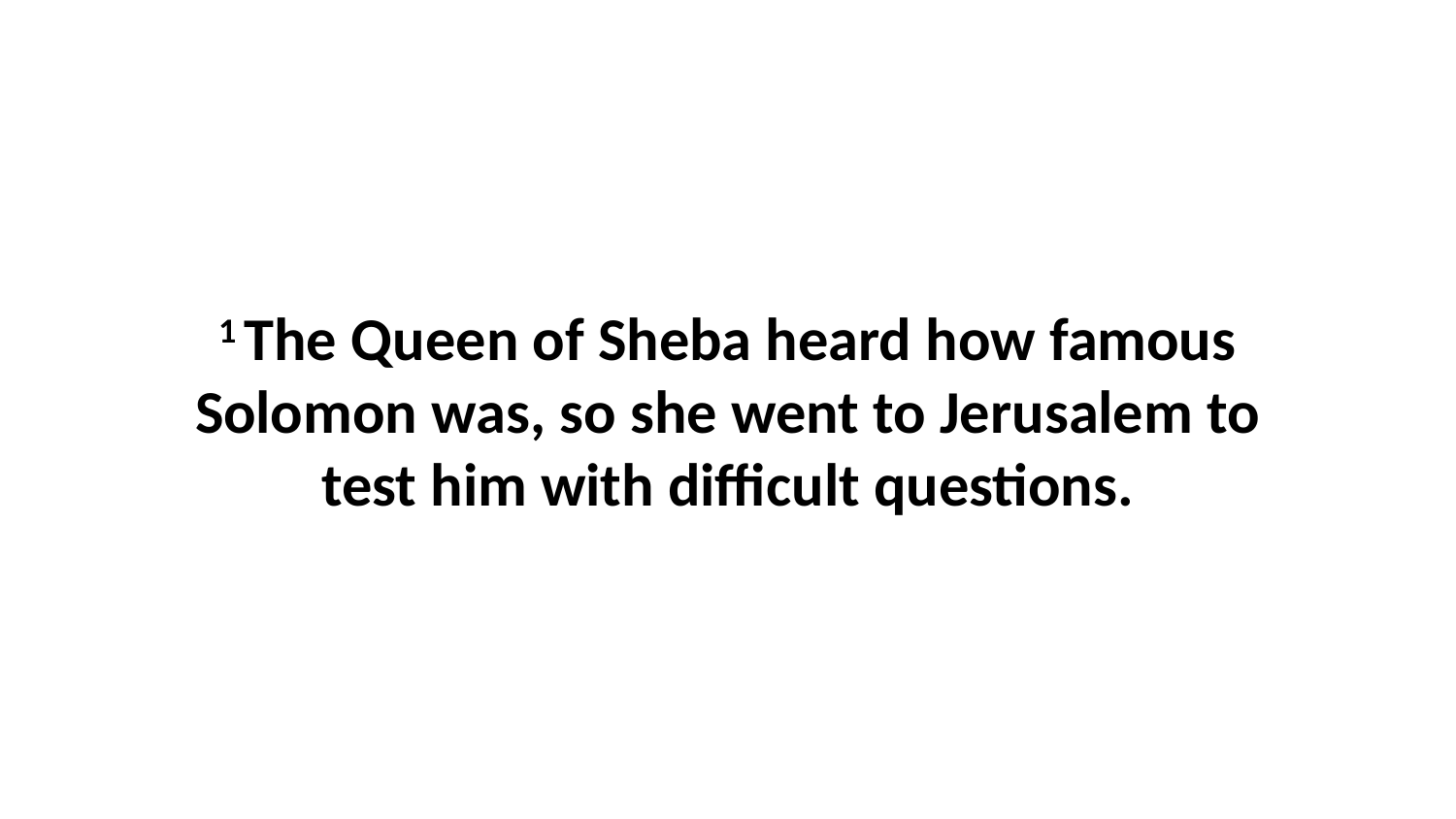

1 The Queen of Sheba heard how famous Solomon was, so she went to Jerusalem to test him with difficult questions.